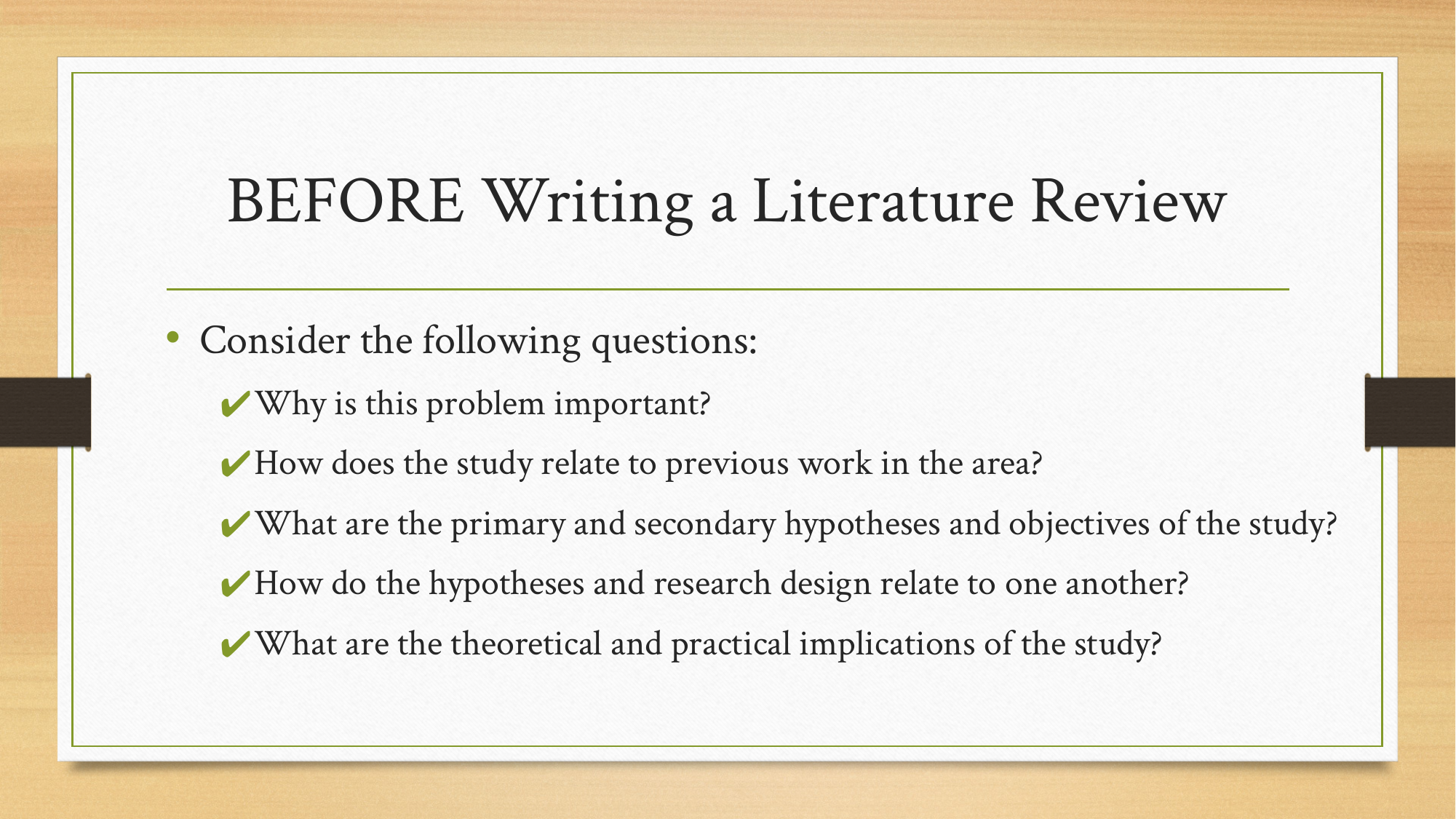

# BEFORE Writing a Literature Review
Consider the following questions:
Why is this problem important?
How does the study relate to previous work in the area?
What are the primary and secondary hypotheses and objectives of the study?
How do the hypotheses and research design relate to one another?
What are the theoretical and practical implications of the study?